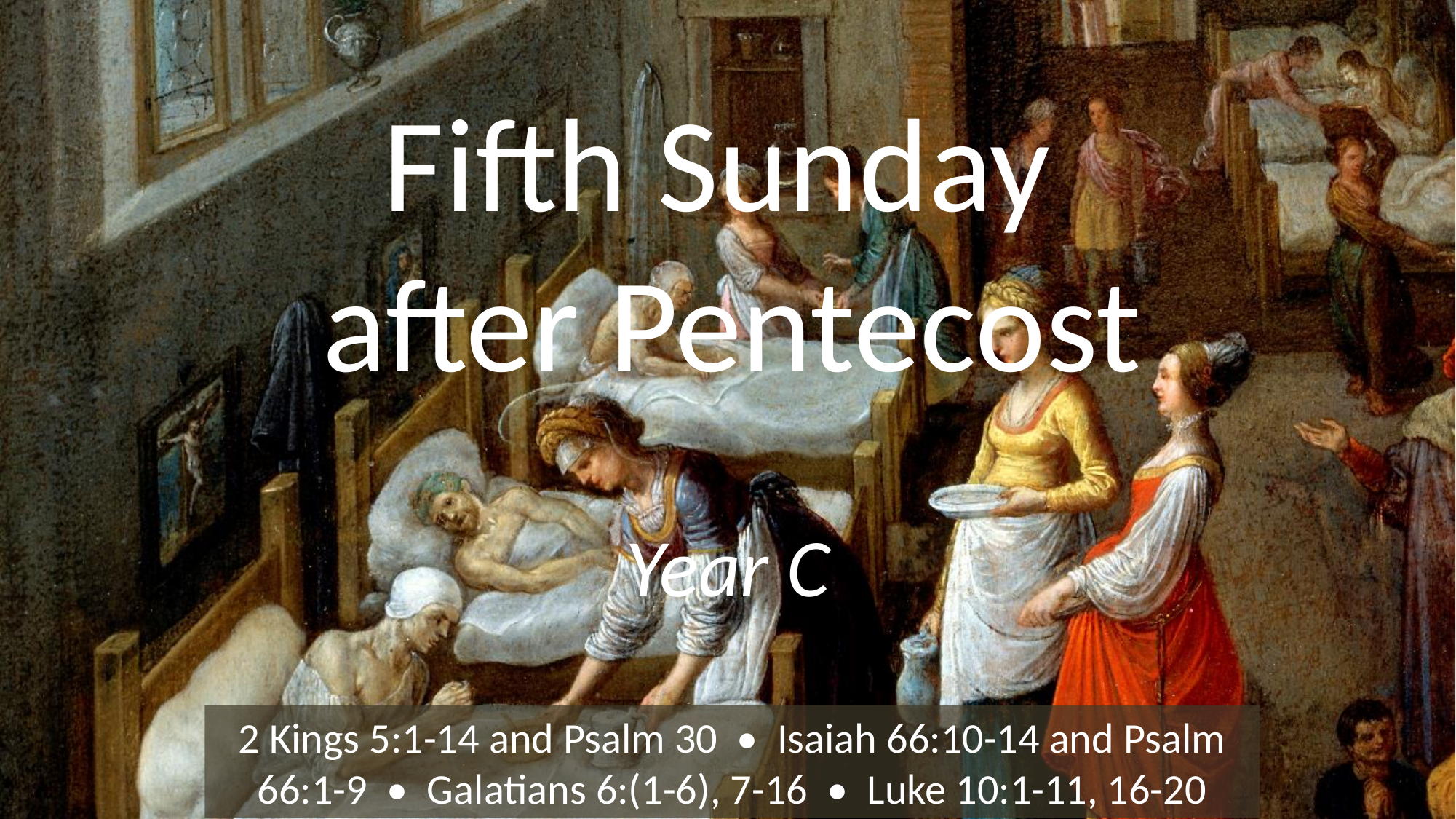

# Fifth Sunday after Pentecost
Year C
2 Kings 5:1-14 and Psalm 30  •  Isaiah 66:10-14 and Psalm 66:1-9  •  Galatians 6:(1-6), 7-16  •  Luke 10:1-11, 16-20